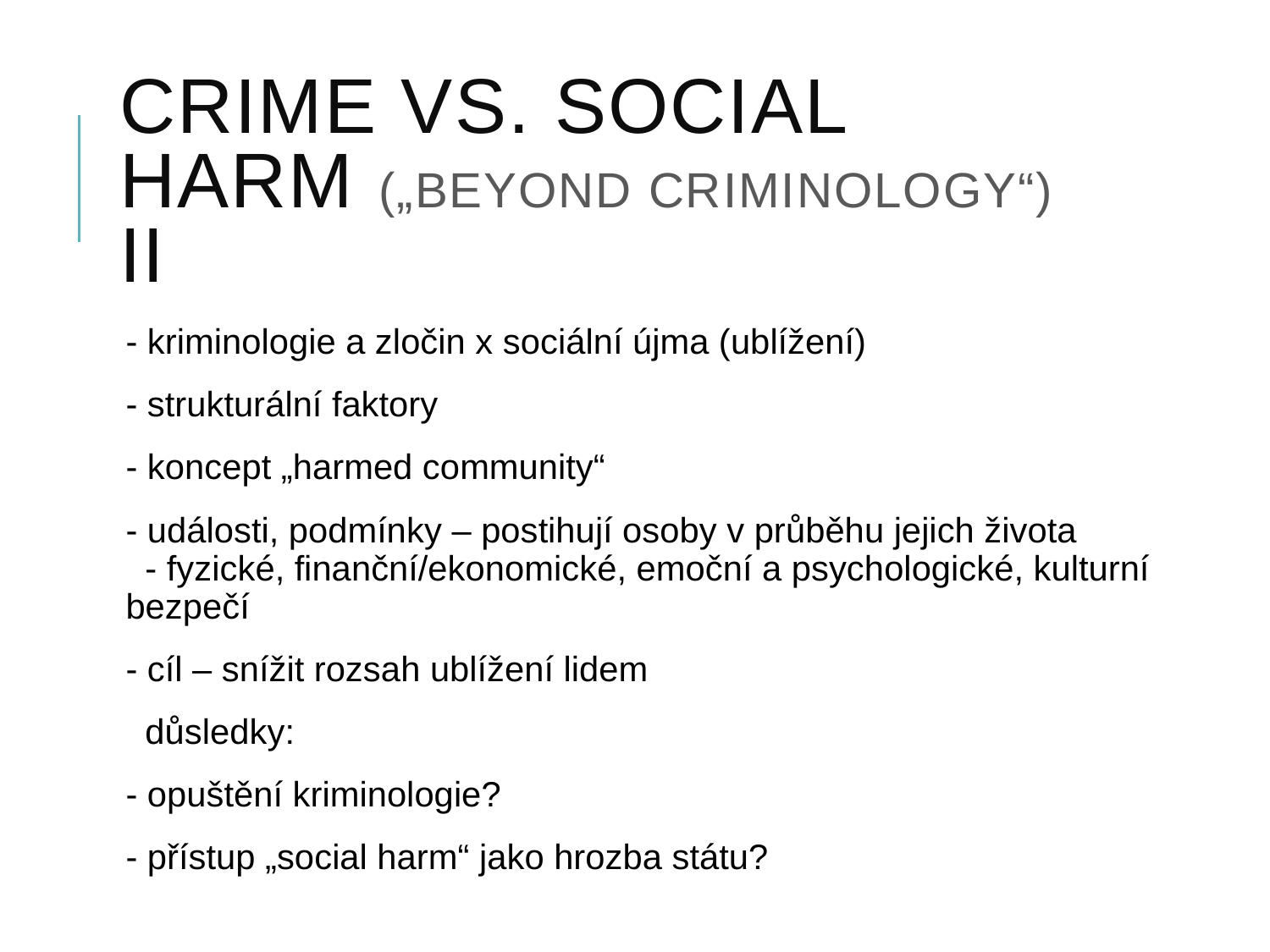

# crime vs. social harm („beyond criminology“) II
- kriminologie a zločin x sociální újma (ublížení)
- strukturální faktory
- koncept „harmed community“
- události, podmínky – postihují osoby v průběhu jejich života
  - fyzické, finanční/ekonomické, emoční a psychologické, kulturní bezpečí
- cíl – snížit rozsah ublížení lidem
  důsledky:
- opuštění kriminologie?
- přístup „social harm“ jako hrozba státu?